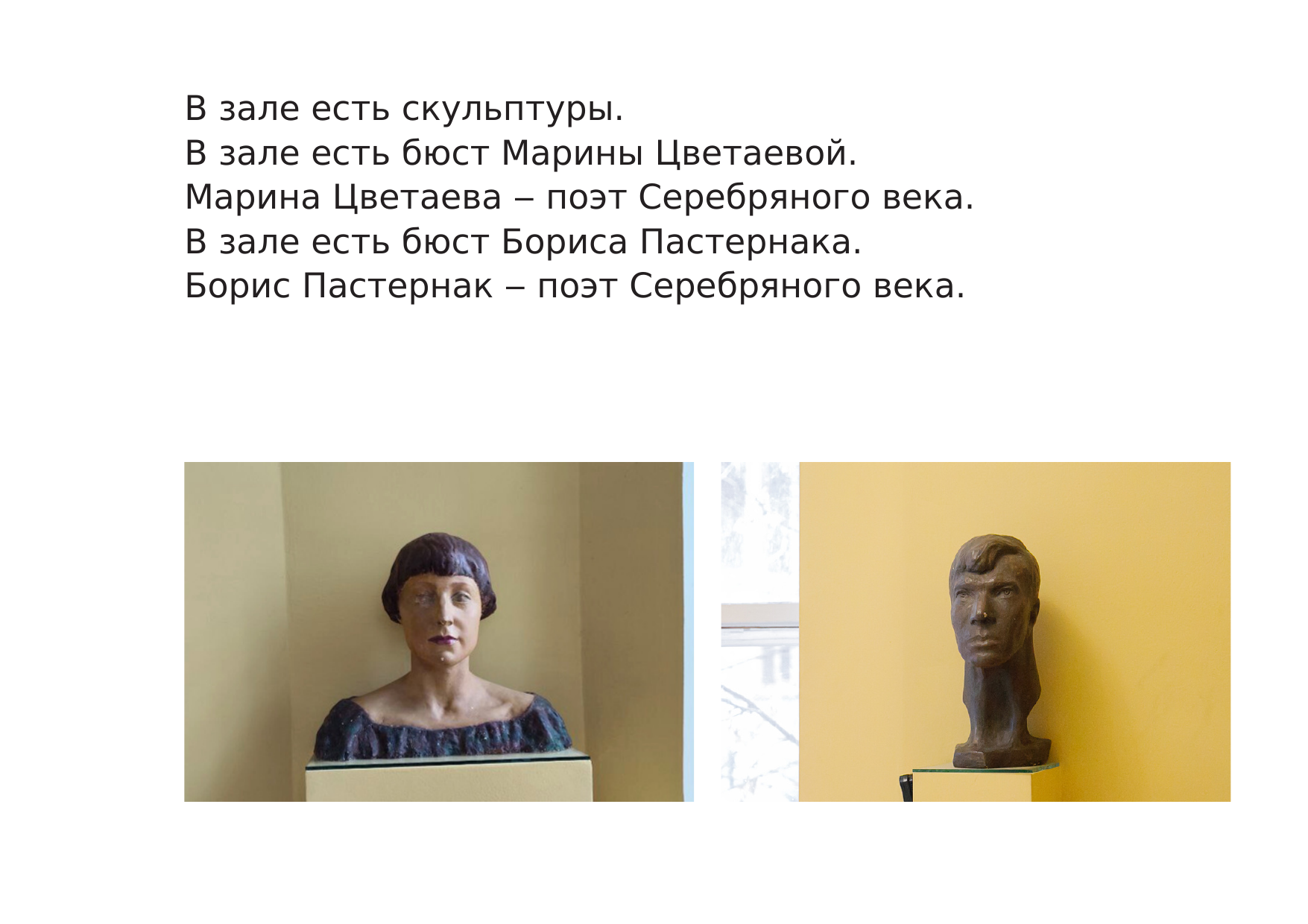

В зале есть скульптуры.
В зале есть бюст Марины Цветаевой.
Марина Цветаева ‒ поэт Серебряного века.
В зале есть бюст Бориса Пастернака.
Борис Пастернак ‒ поэт Серебряного века.